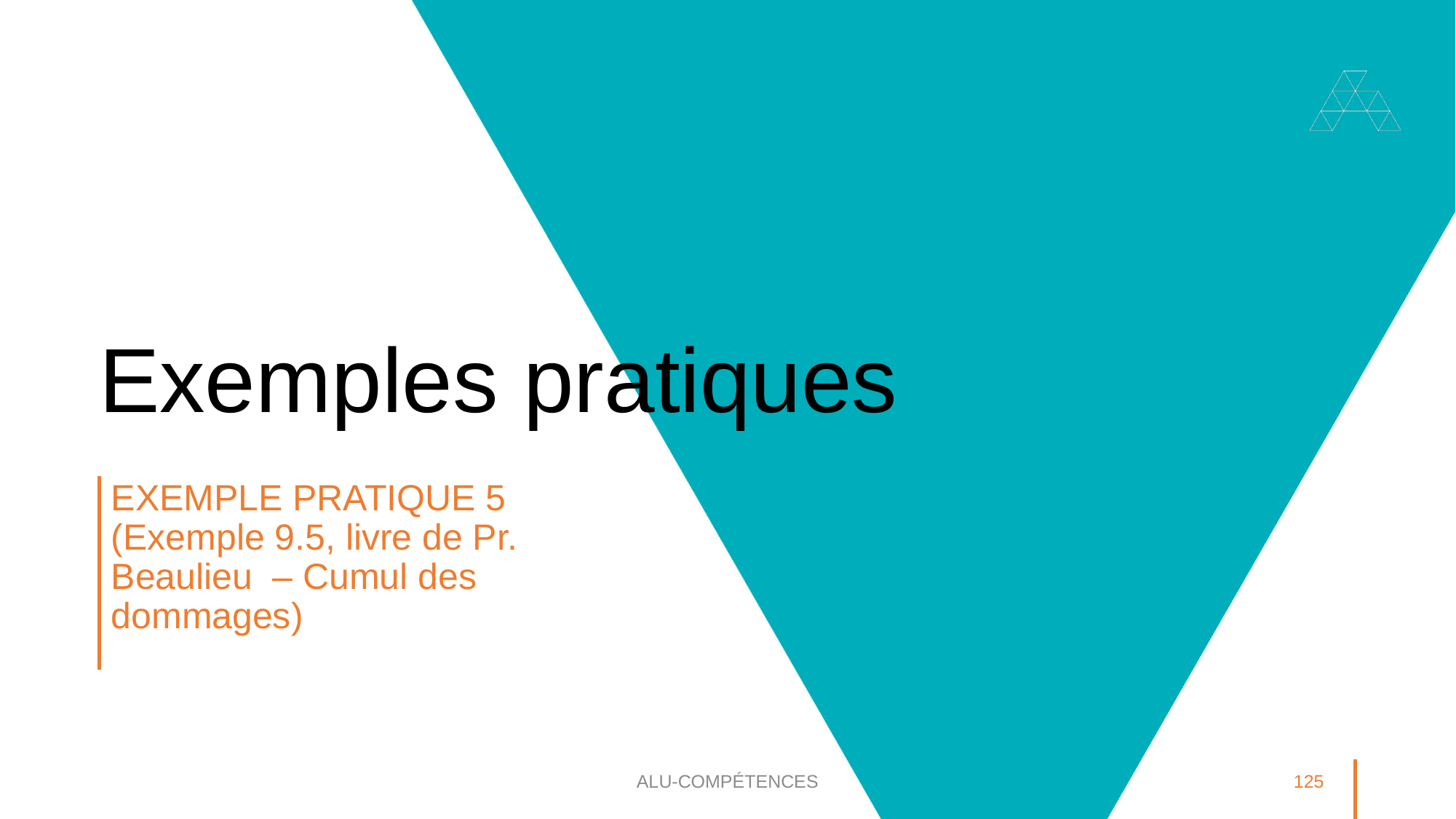

# Exemples pratiques
Exemple pratique 5 (Exemple 9.5, livre de Pr. Beaulieu  – Cumul des dommages)
ALU-COMPÉTENCES
125